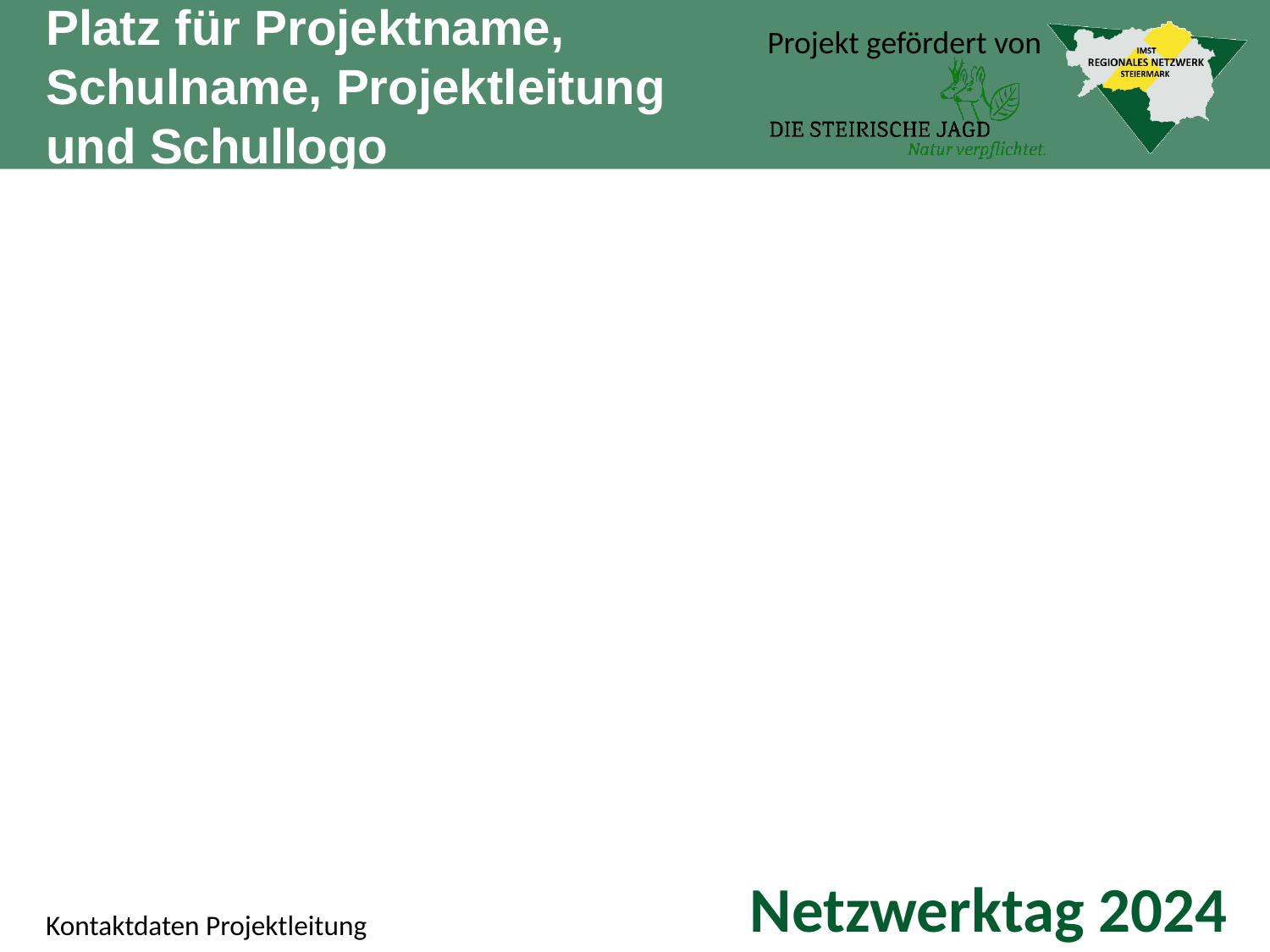

Platz für Projektname, Schulname, Projektleitung und Schullogo

Kontaktdaten Projektleitung